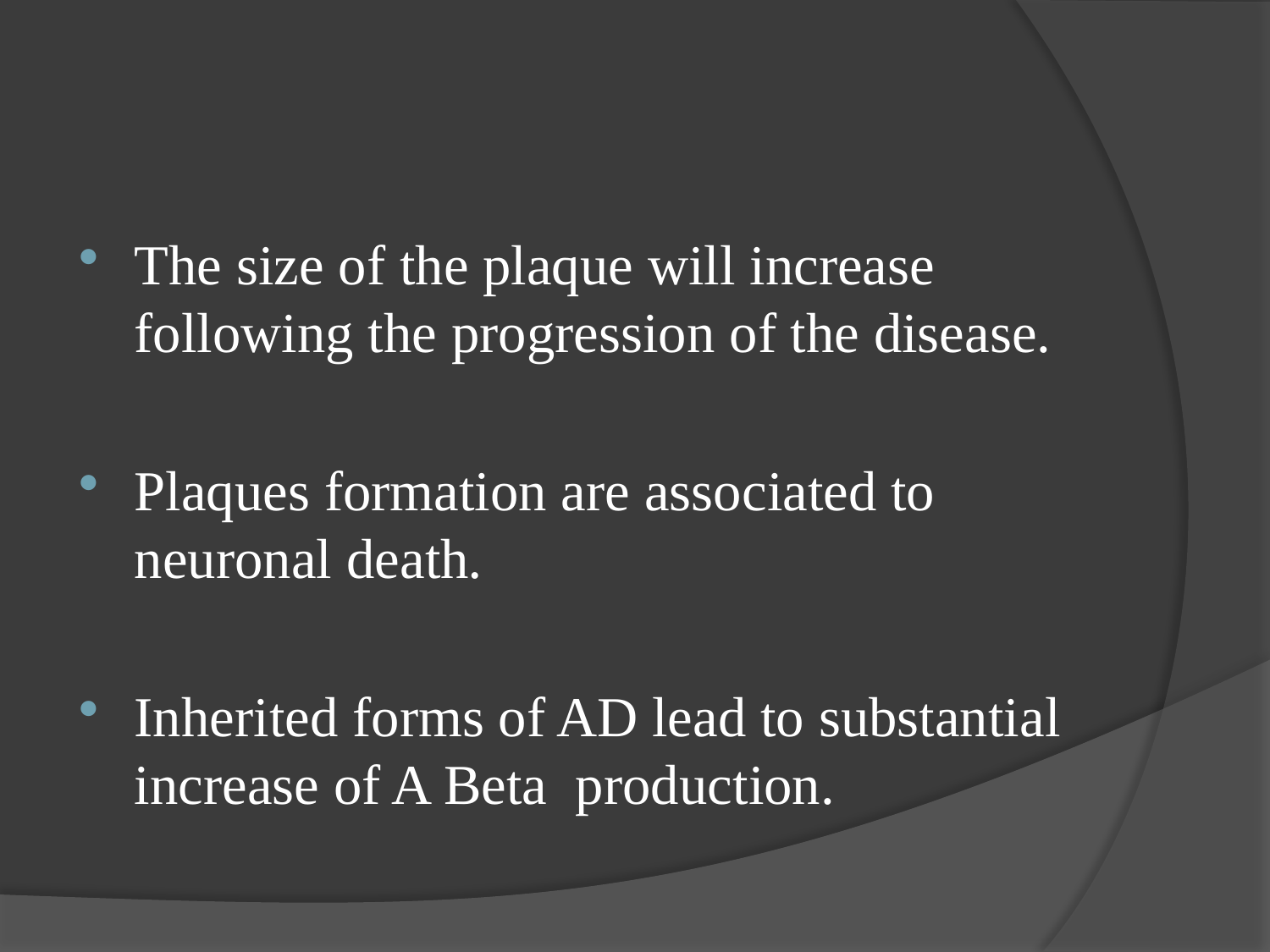

#
The size of the plaque will increase following the progression of the disease.

Plaques formation are associated to neuronal death.

Inherited forms of AD lead to substantial increase of A Beta  production.